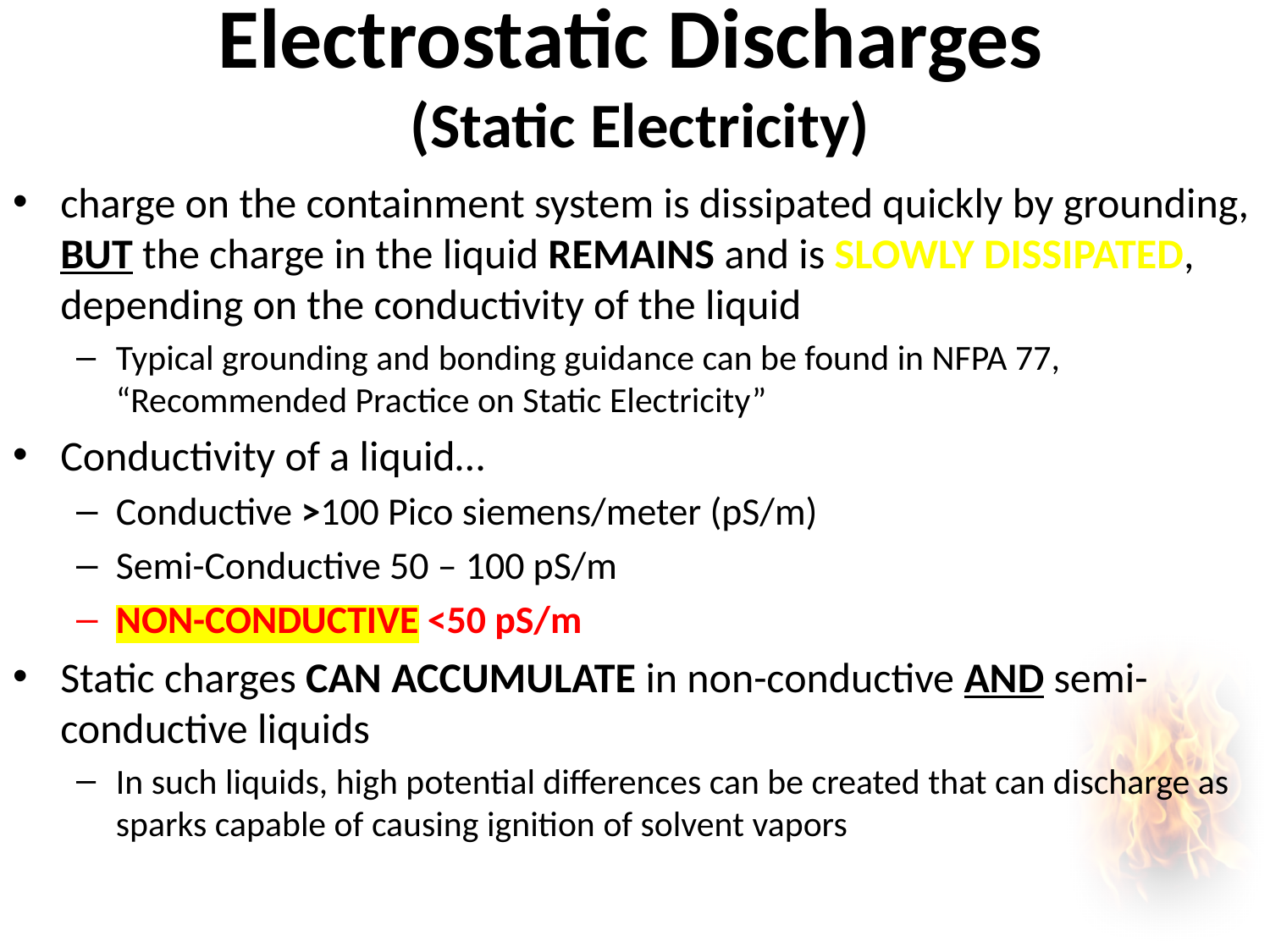

# Electrostatic Discharges (Static Electricity)
charge on the containment system is dissipated quickly by grounding, BUT the charge in the liquid REMAINS and is slowly dissipated, depending on the conductivity of the liquid
Typical grounding and bonding guidance can be found in NFPA 77, “Recommended Practice on Static Electricity”
Conductivity of a liquid…
Conductive >100 Pico siemens/meter (pS/m)
Semi-Conductive 50 – 100 pS/m
NON-CONDUCTIVE <50 pS/m
Static charges can accumulate in non-conductive AND semi-conductive liquids
In such liquids, high potential differences can be created that can discharge as sparks capable of causing ignition of solvent vapors